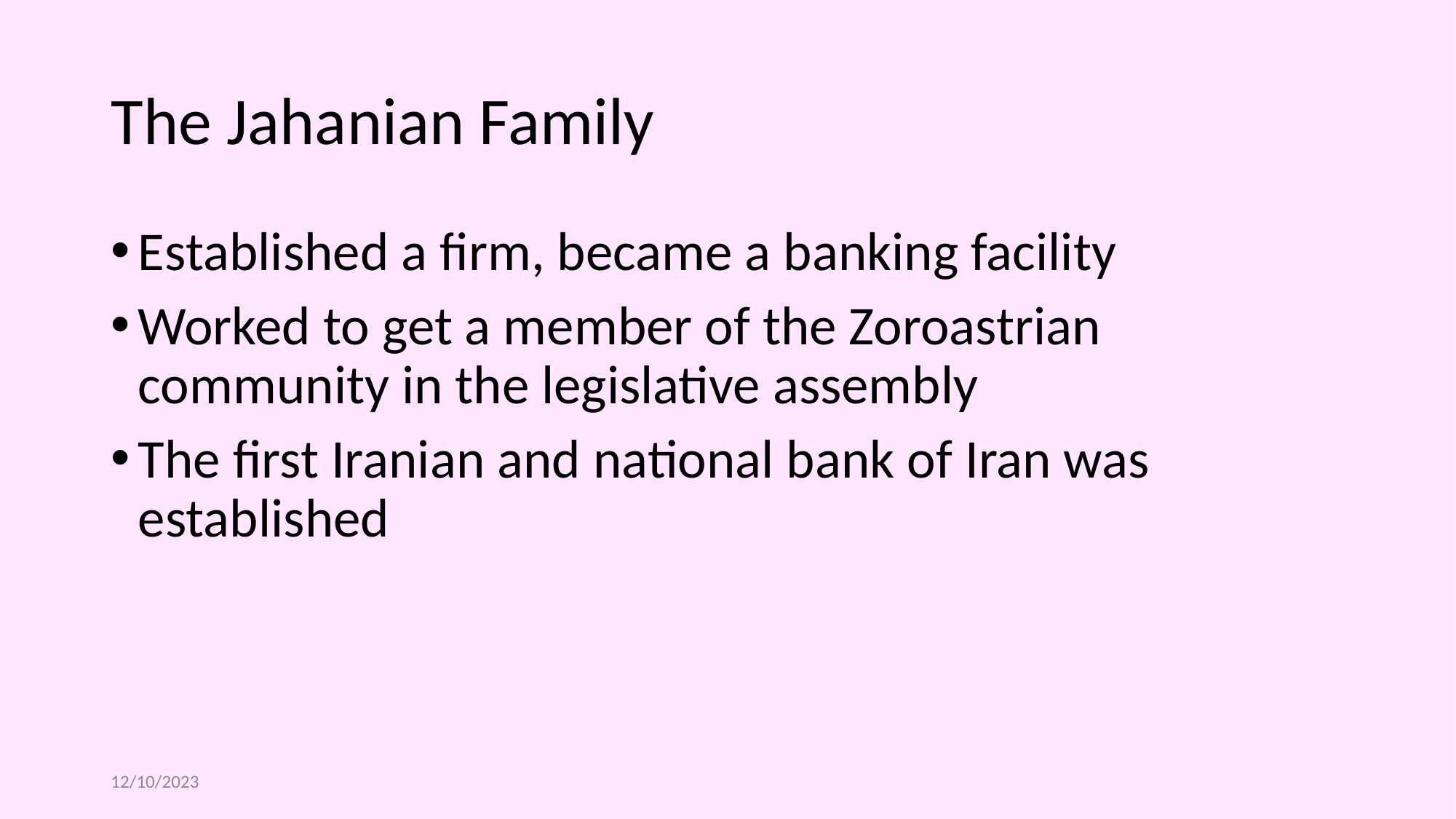

# The Jahanian Family
Established a firm, became a banking facility
Worked to get a member of the Zoroastrian community in the legislative assembly
The first Iranian and national bank of Iran was established

12/10/2023